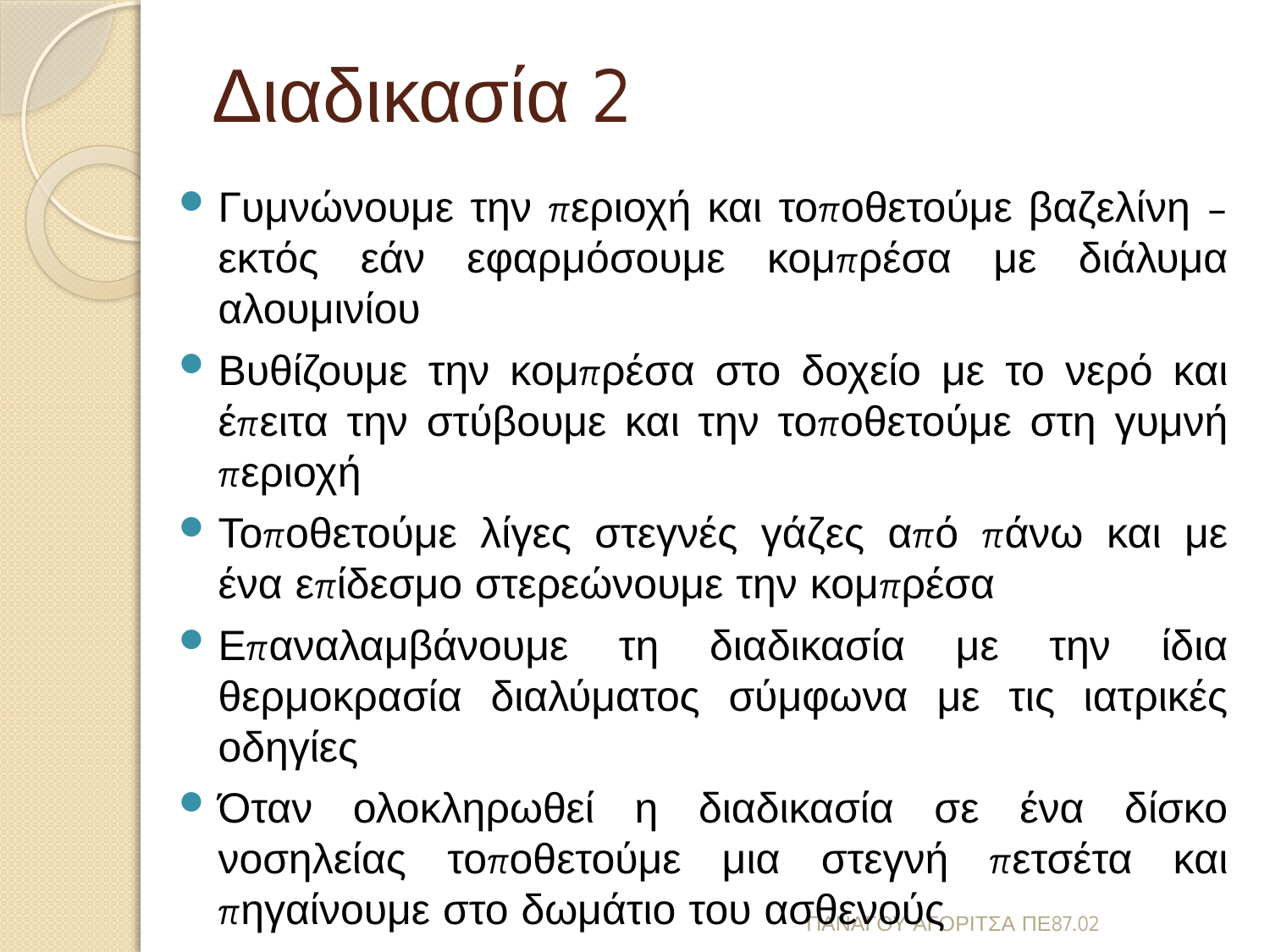

# Διαδικασία 2
Γυμνώνουμε την περιοχή και τοποθετούμε βαζελίνη – εκτός εάν εφαρμόσουμε κομπρέσα με διάλυμα αλουμινίου
Βυθίζουμε την κομπρέσα στο δοχείο με το νερό και έπειτα την στύβουμε και την τοποθετούμε στη γυμνή περιοχή
Τοποθετούμε λίγες στεγνές γάζες από πάνω και με ένα επίδεσμο στερεώνουμε την κομπρέσα
Επαναλαμβάνουμε τη διαδικασία με την ίδια θερμοκρασία διαλύματος σύμφωνα με τις ιατρικές οδηγίες
Όταν ολοκληρωθεί η διαδικασία σε ένα δίσκο νοσηλείας τοποθετούμε μια στεγνή πετσέτα και πηγαίνουμε στο δωμάτιο του ασθενούς
ΠΑΝΑΓΟΥ ΑΓΟΡΙΤΣΑ ΠΕ87.02